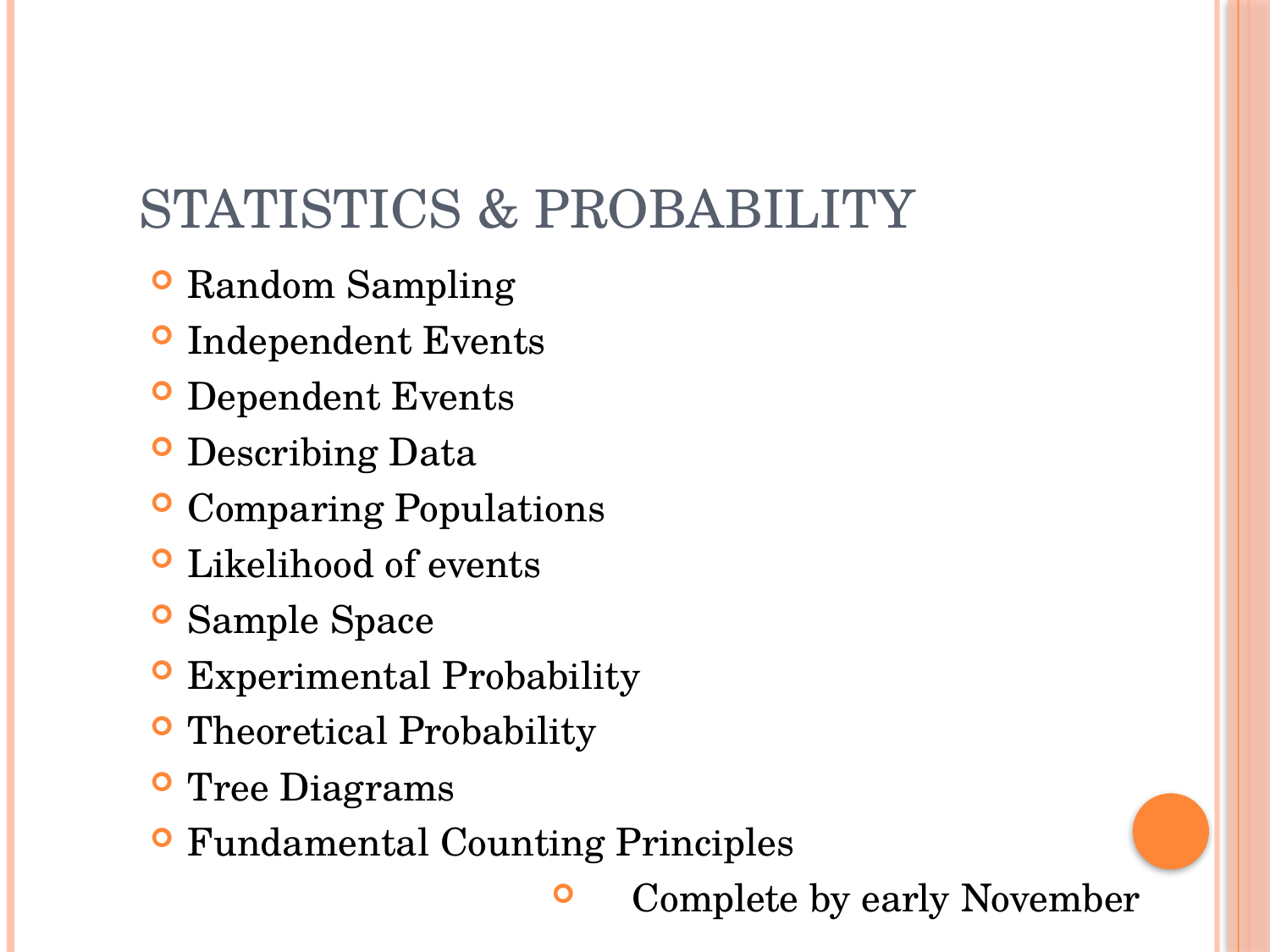

# Statistics & Probability
Random Sampling
Independent Events
Dependent Events
Describing Data
Comparing Populations
Likelihood of events
Sample Space
Experimental Probability
Theoretical Probability
Tree Diagrams
Fundamental Counting Principles
Complete by early November